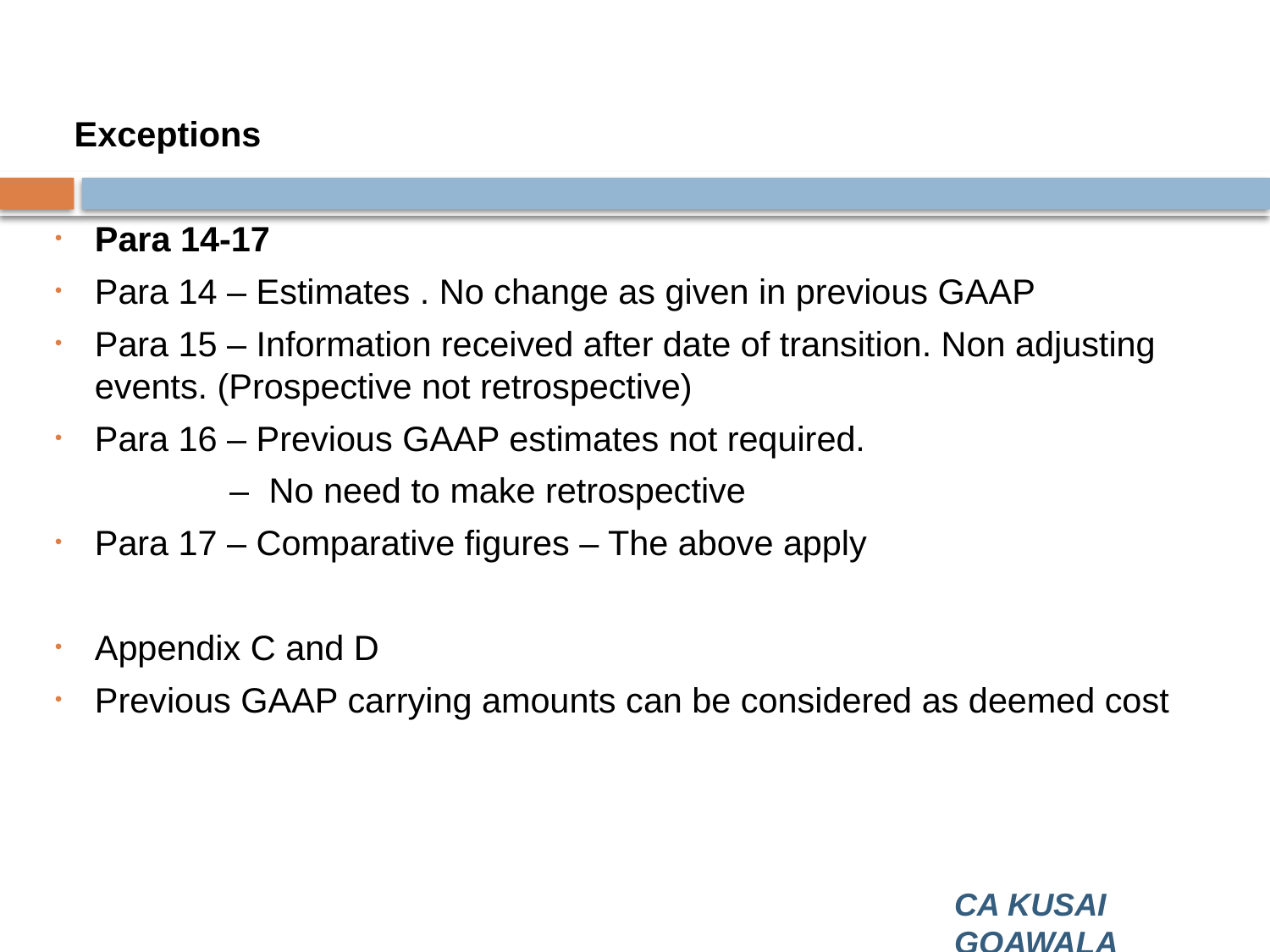

Exceptions

Para 14-17
Para 14 – Estimates . No change as given in previous GAAP
Para 15 – Information received after date of transition. Non adjusting events. (Prospective not retrospective)
Para 16 – Previous GAAP estimates not required.
                  –  No need to make retrospective
Para 17 – Comparative figures – The above apply

Appendix C and D
Previous GAAP carrying amounts can be considered as deemed cost

CA KUSAI GOAWALA